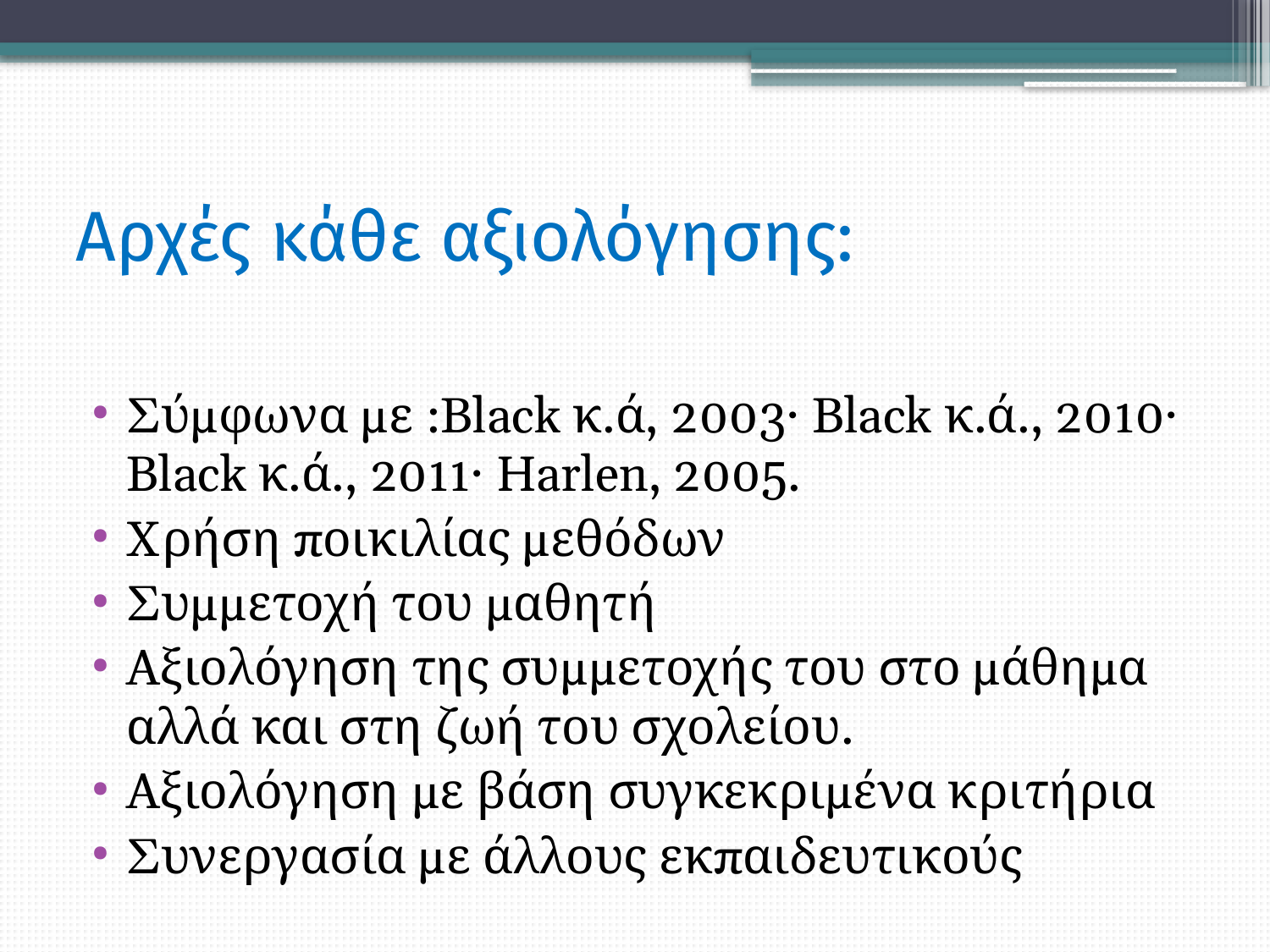

# Αρχές κάθε αξιολόγησης:

Σύμφωνα με :Black κ.ά, 2003· Black κ.ά., 2010· Black κ.ά., 2011· Harlen, 2005.
Χρήση ποικιλίας μεθόδων
Συμμετοχή του μαθητή
Αξιολόγηση της συμμετοχής του στο μάθημα αλλά και στη ζωή του σχολείου.
Αξιολόγηση με βάση συγκεκριμένα κριτήρια
Συνεργασία με άλλους εκπαιδευτικούς